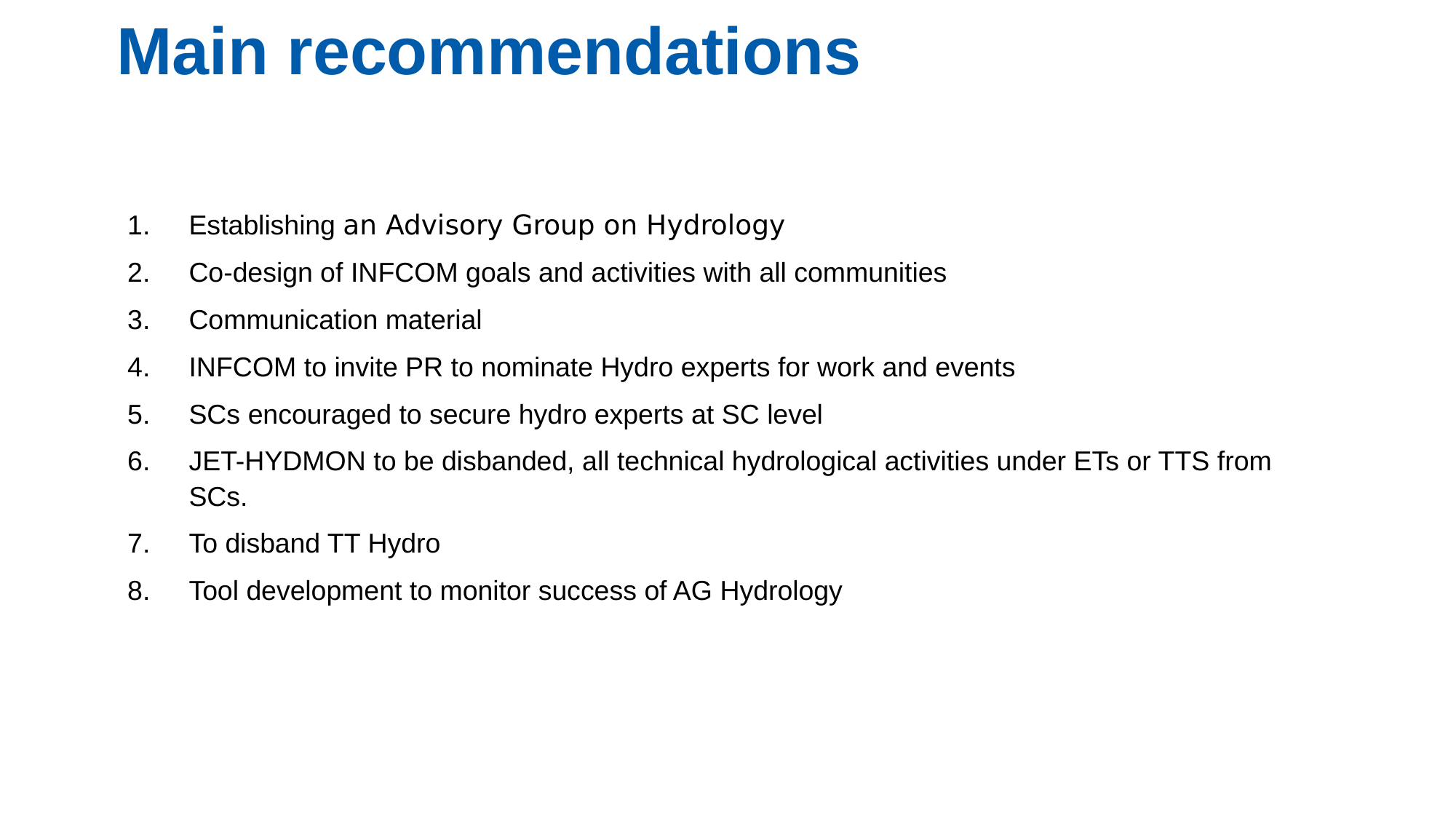

Main recommendations
Establishing an Advisory Group on Hydrology
Co-design of INFCOM goals and activities with all communities
Communication material
INFCOM to invite PR to nominate Hydro experts for work and events
SCs encouraged to secure hydro experts at SC level
JET-HYDMON to be disbanded, all technical hydrological activities under ETs or TTS from SCs.
To disband TT Hydro
Tool development to monitor success of AG Hydrology